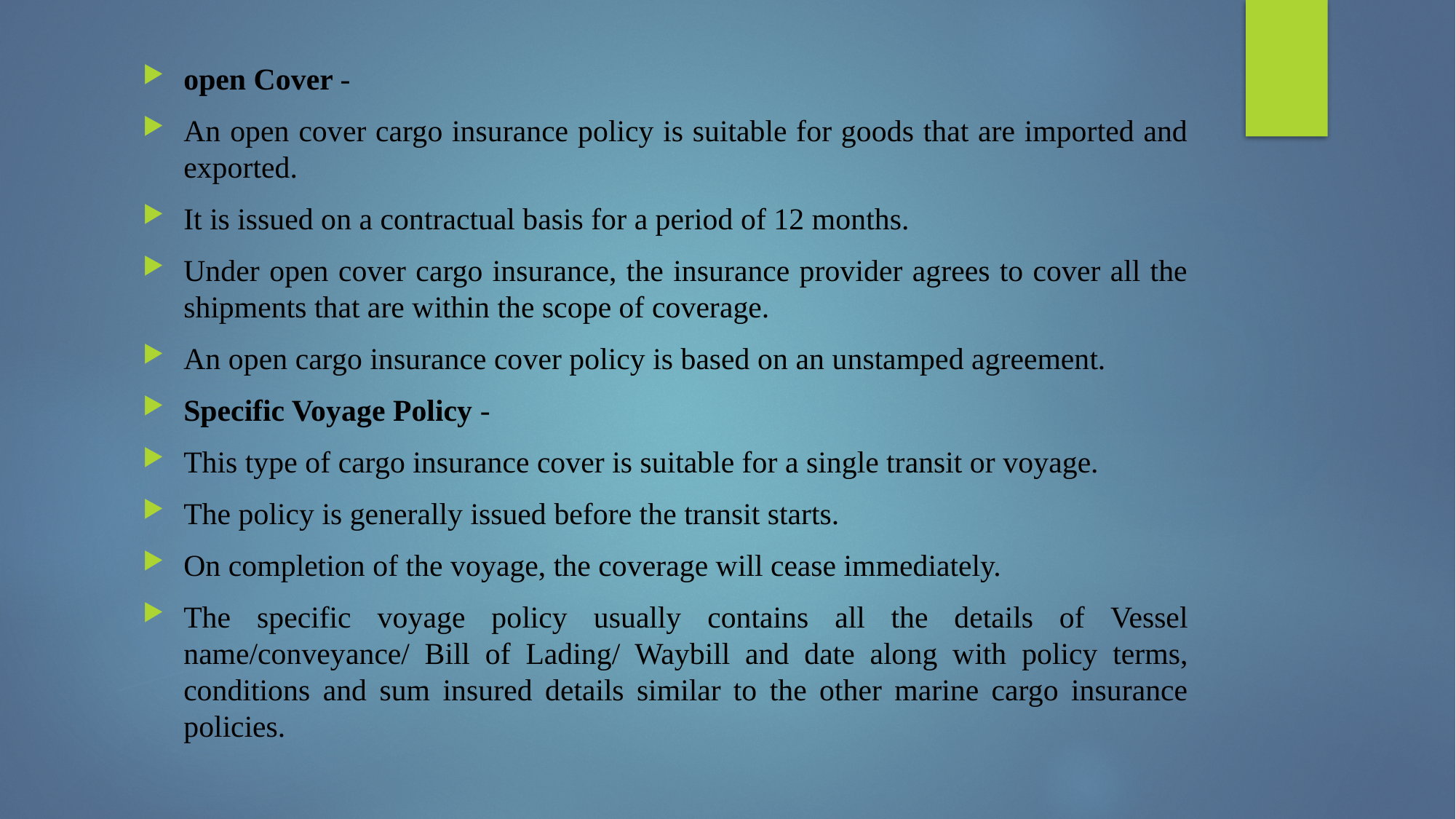

#
open Cover -
An open cover cargo insurance policy is suitable for goods that are imported and exported.
It is issued on a contractual basis for a period of 12 months.
Under open cover cargo insurance, the insurance provider agrees to cover all the shipments that are within the scope of coverage.
An open cargo insurance cover policy is based on an unstamped agreement.
Specific Voyage Policy -
This type of cargo insurance cover is suitable for a single transit or voyage.
The policy is generally issued before the transit starts.
On completion of the voyage, the coverage will cease immediately.
The specific voyage policy usually contains all the details of Vessel name/conveyance/ Bill of Lading/ Waybill and date along with policy terms, conditions and sum insured details similar to the other marine cargo insurance policies.